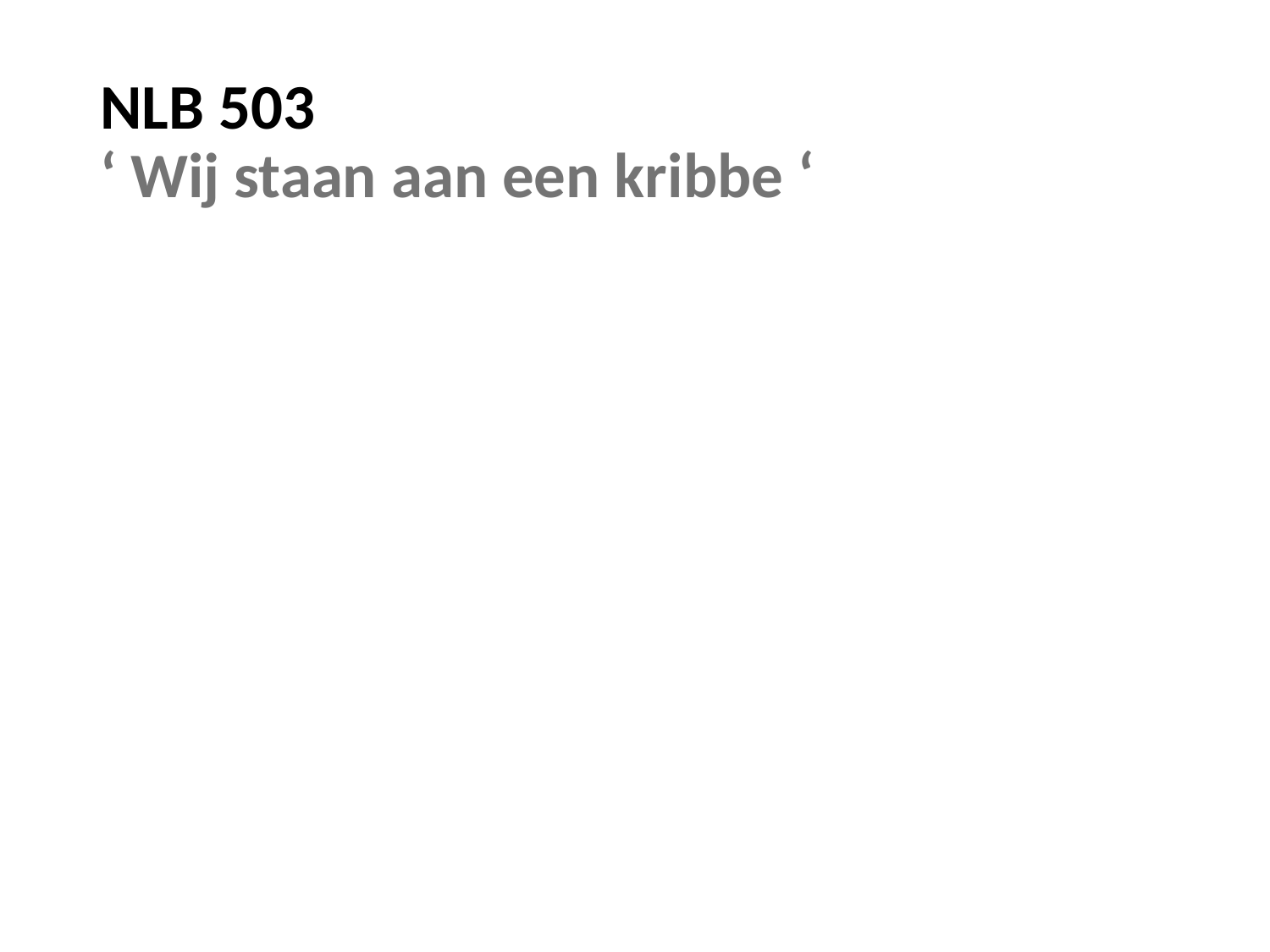

# NLB 503 ‘ Wij staan aan een kribbe ‘